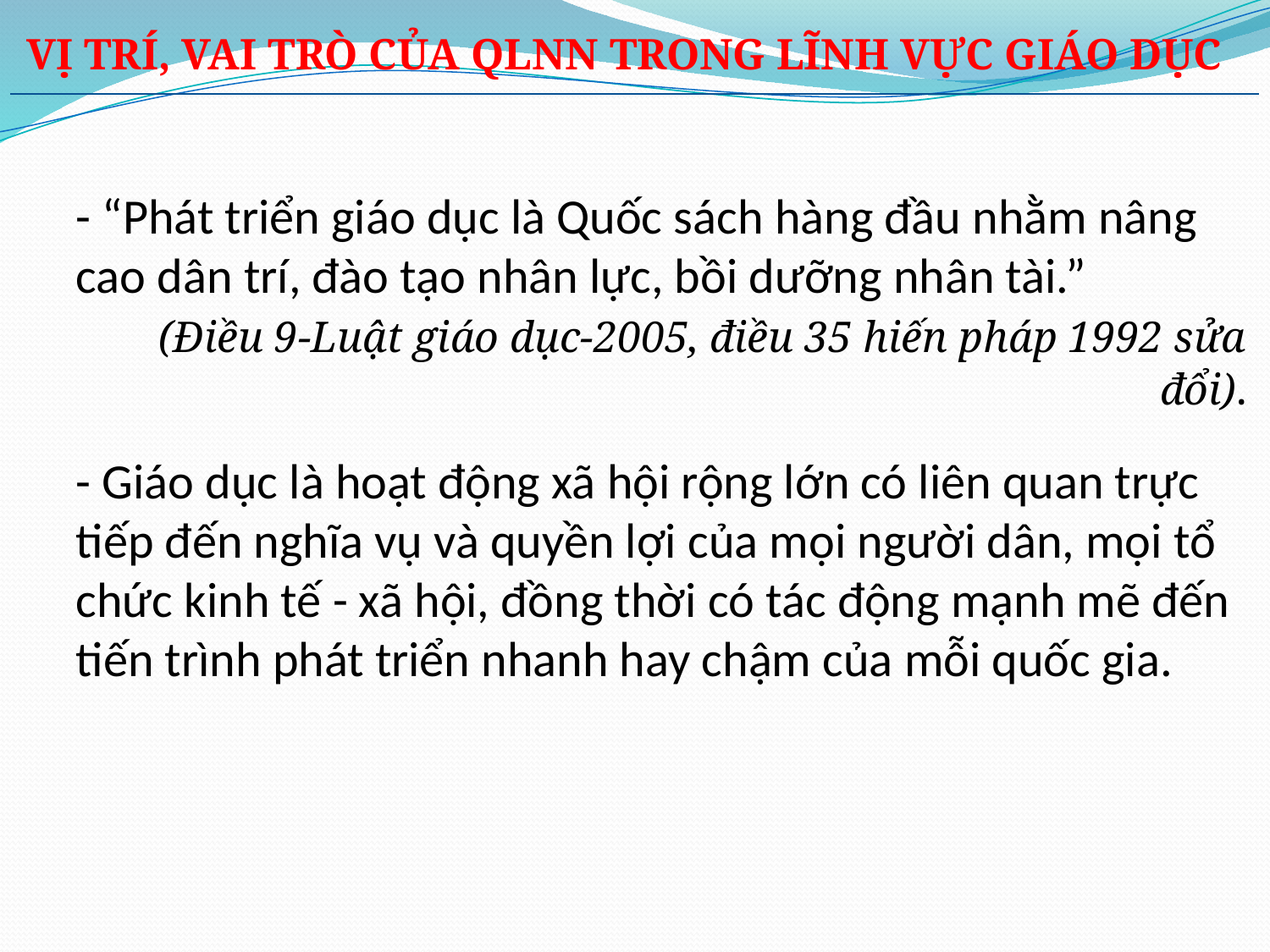

VỊ TRÍ, VAI TRÒ CỦA QLNN TRONG LĨNH VỰC GIÁO DỤC
- “Phát triển giáo dục là Quốc sách hàng đầu nhằm nâng cao dân trí, đào tạo nhân lực, bồi dưỡng nhân tài.”
 (Điều 9-Luật giáo dục-2005, điều 35 hiến pháp 1992 sửa đổi).

- Giáo dục là hoạt động xã hội rộng lớn có liên quan trực tiếp đến nghĩa vụ và quyền lợi của mọi người dân, mọi tổ chức kinh tế - xã hội, đồng thời có tác động mạnh mẽ đến tiến trình phát triển nhanh hay chậm của mỗi quốc gia.